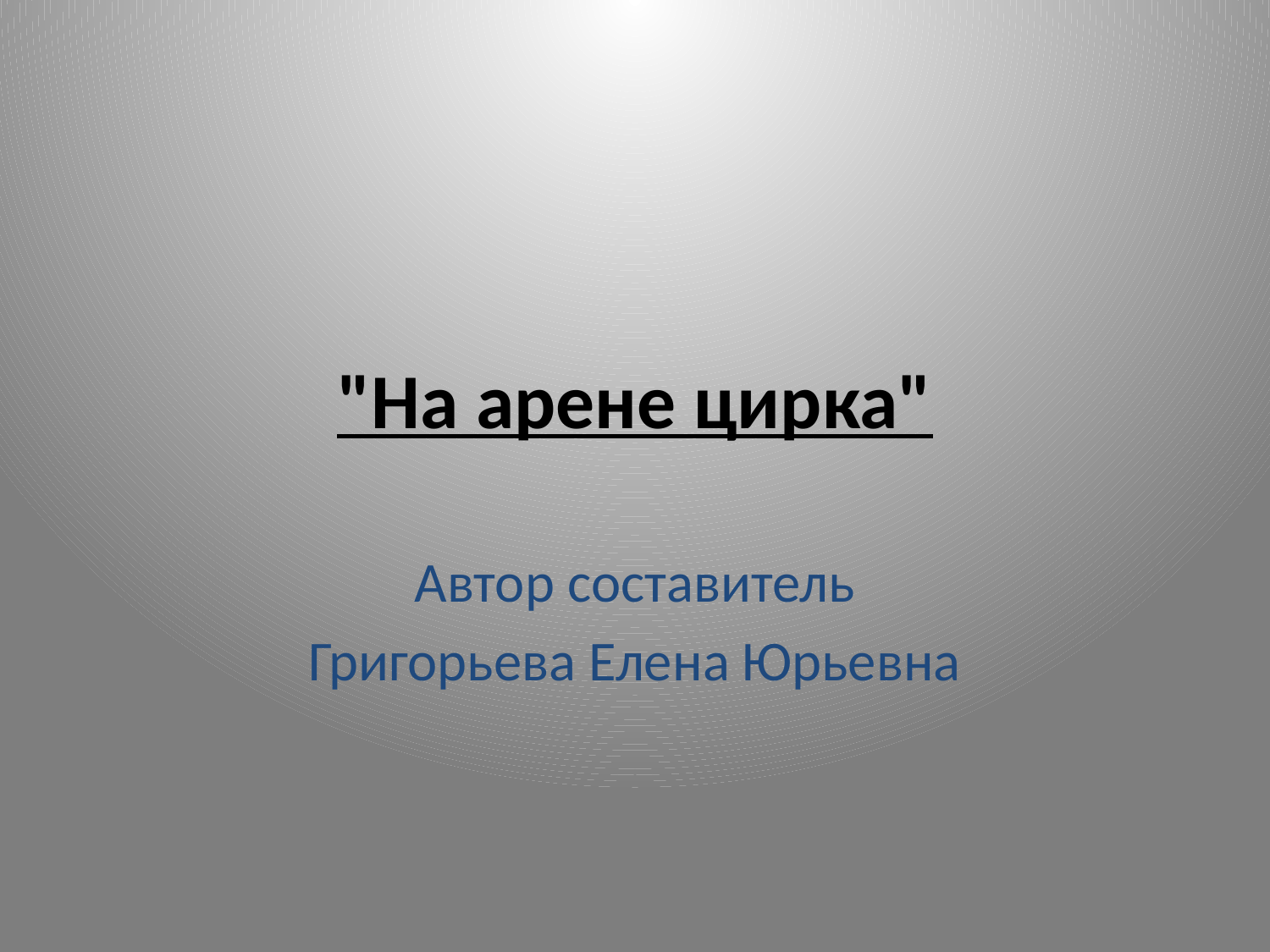

# "На арене цирка"
Автор составитель
Григорьева Елена Юрьевна